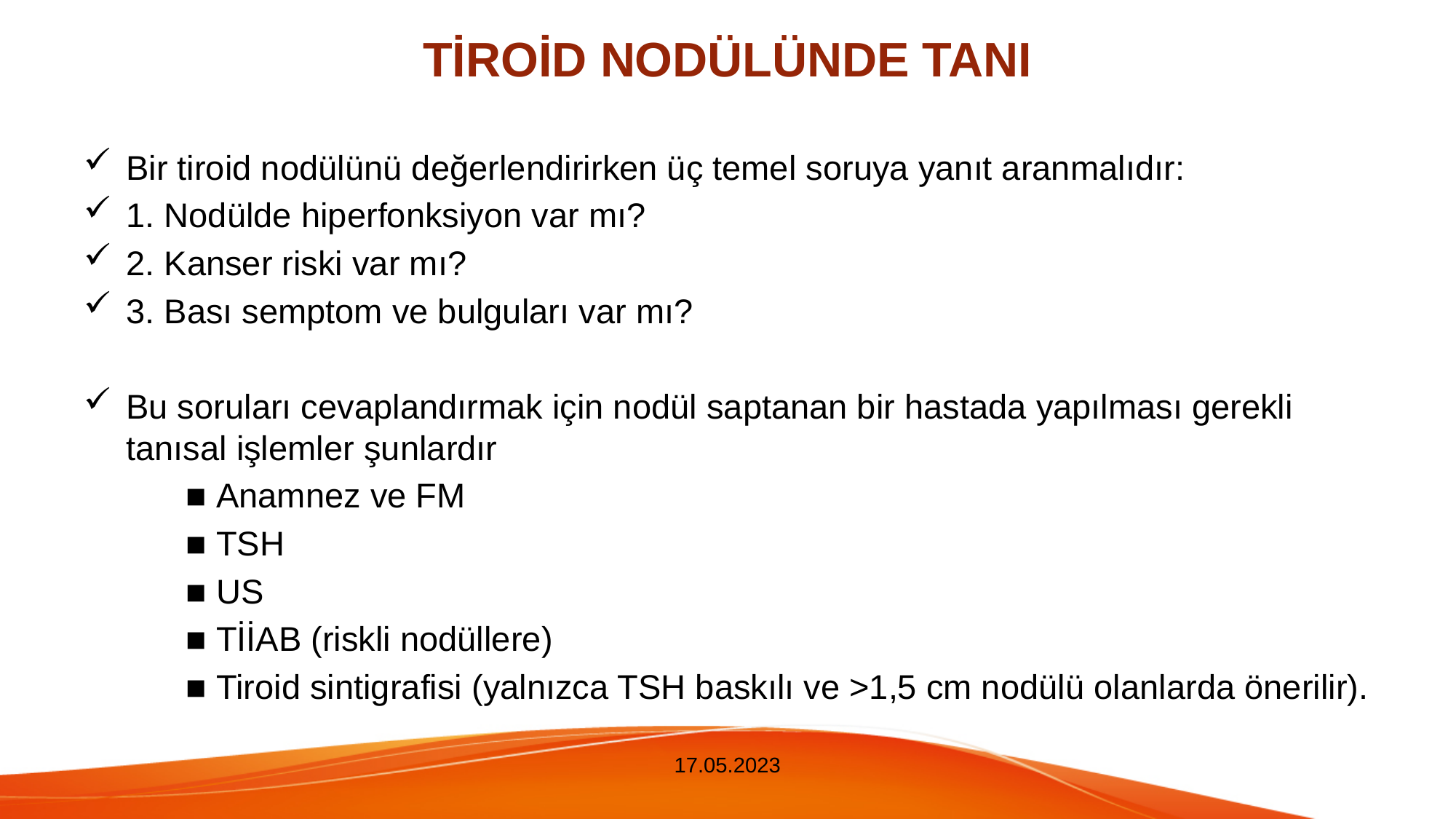

# TİROİD NODÜLÜNDE TANI
Bir tiroid nodülünü değerlendirirken üç temel soruya yanıt aranmalıdır:
1. Nodülde hiperfonksiyon var mı?
2. Kanser riski var mı?
3. Bası semptom ve bulguları var mı?

Bu soruları cevaplandırmak için nodül saptanan bir hastada yapılması gerekli tanısal işlemler şunlardır
	■ Anamnez ve FM
	■ TSH
	■ US
	■ TİİAB (riskli nodüllere)
	■ Tiroid sintigrafisi (yalnızca TSH baskılı ve >1,5 cm nodülü olanlarda önerilir).
17.05.2023